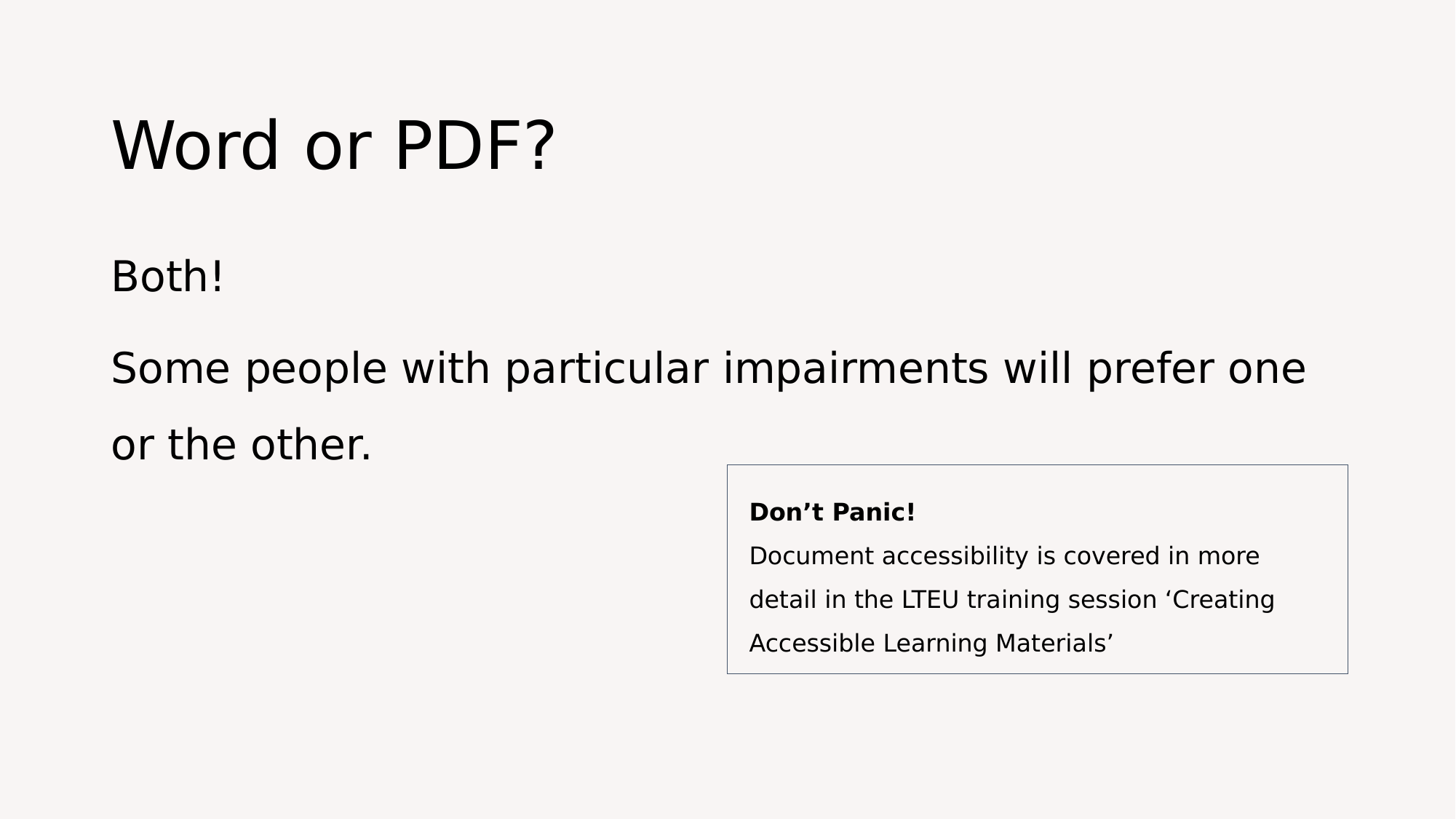

# Word or PDF?
Both!
Some people with particular impairments will prefer one or the other.

Don’t Panic!
Document accessibility is covered in more detail in the LTEU training session ‘Creating Accessible Learning Materials’